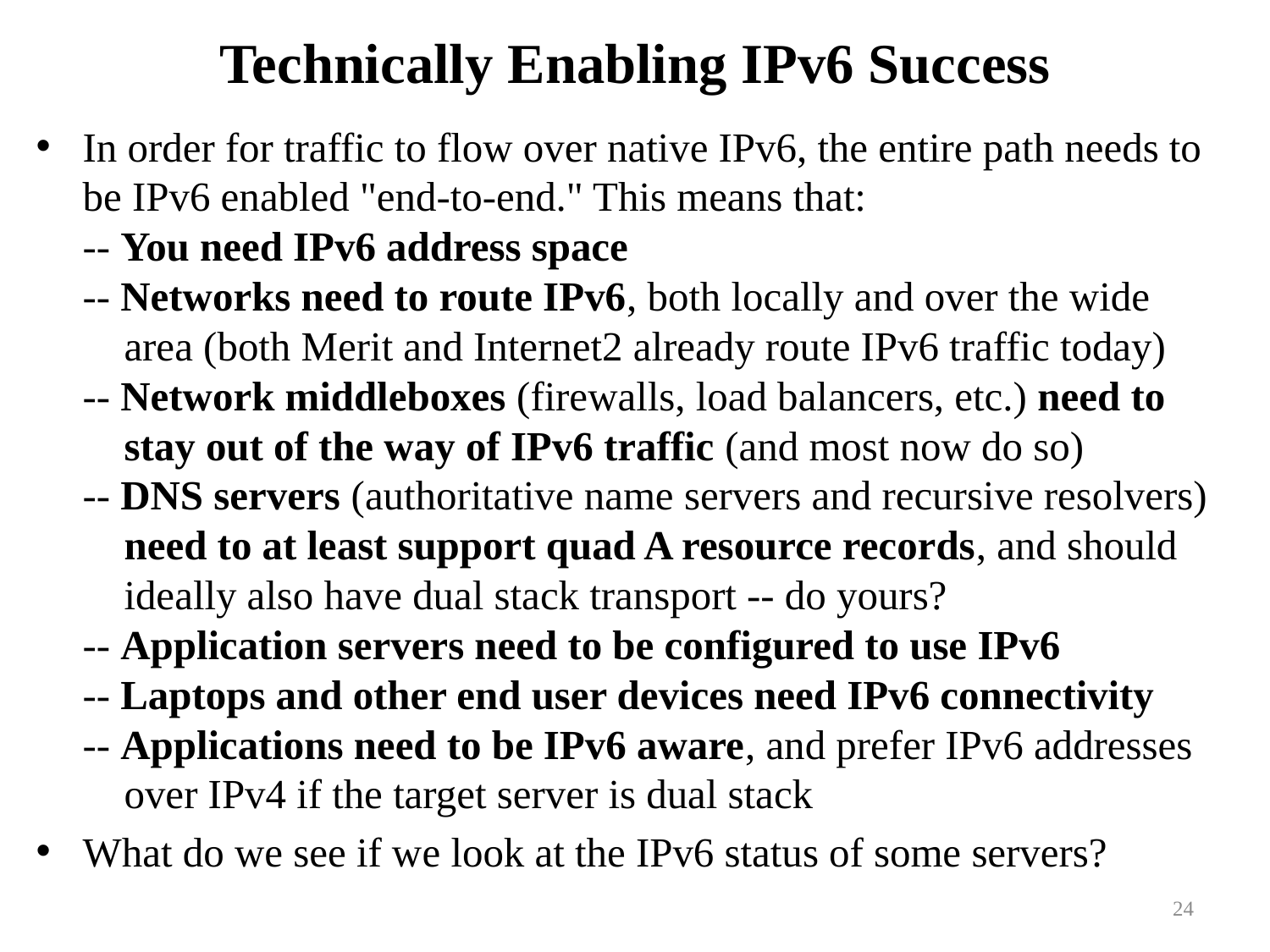

# Technically Enabling IPv6 Success
In order for traffic to flow over native IPv6, the entire path needs to be IPv6 enabled "end-to-end." This means that:
-- You need IPv6 address space
-- Networks need to route IPv6, both locally and over the wide
    area (both Merit and Internet2 already route IPv6 traffic today)
-- Network middleboxes (firewalls, load balancers, etc.) need to
    stay out of the way of IPv6 traffic (and most now do so)
-- DNS servers (authoritative name servers and recursive resolvers)
    need to at least support quad A resource records, and should
    ideally also have dual stack transport -- do yours?
-- Application servers need to be configured to use IPv6
-- Laptops and other end user devices need IPv6 connectivity
-- Applications need to be IPv6 aware, and prefer IPv6 addresses
    over IPv4 if the target server is dual stack
What do we see if we look at the IPv6 status of some servers?

24